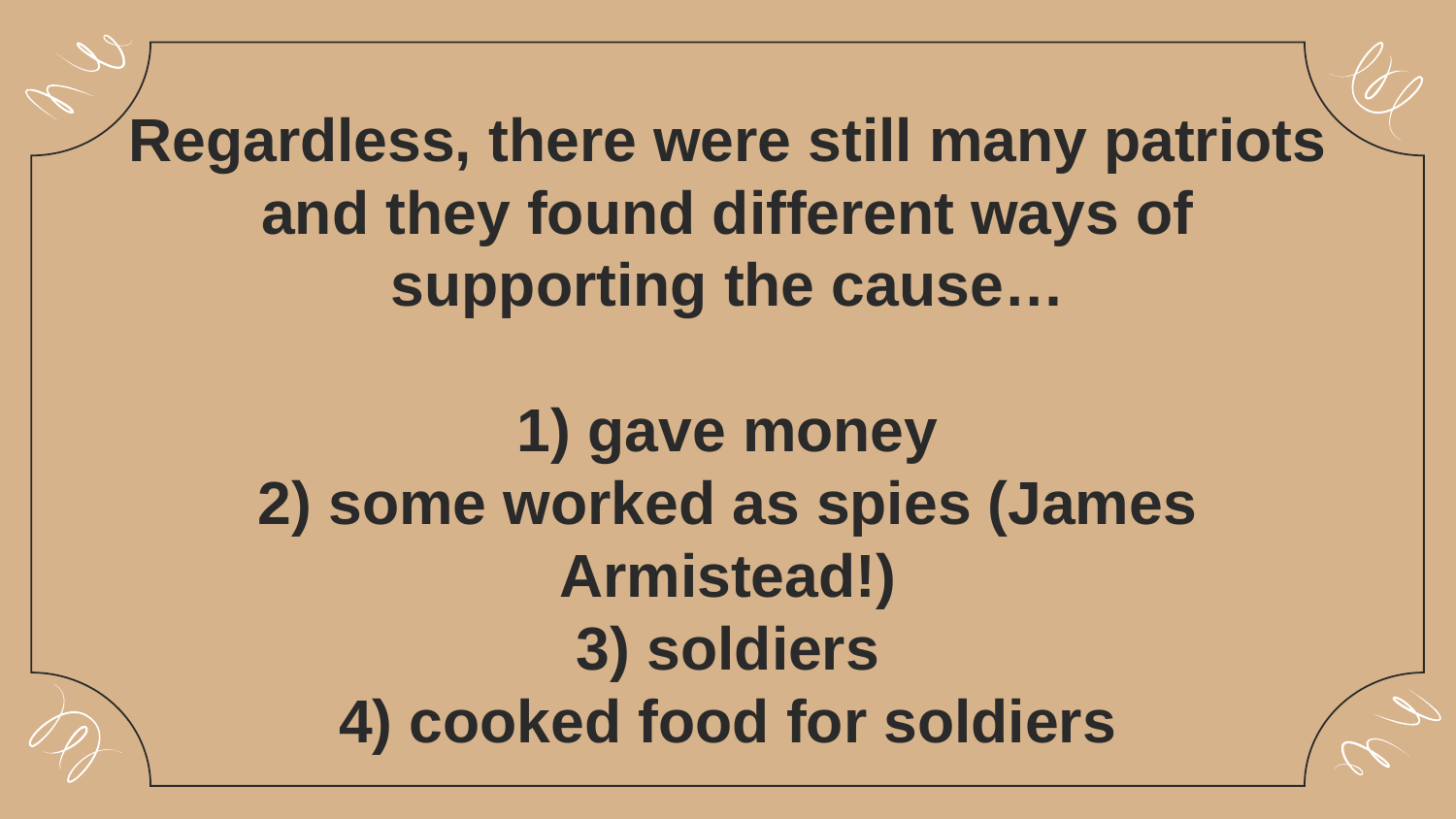

# Regardless, there were still many patriots and they found different ways of supporting the cause… 1) gave money 2) some worked as spies (James Armistead!) 3) soldiers 4) cooked food for soldiers